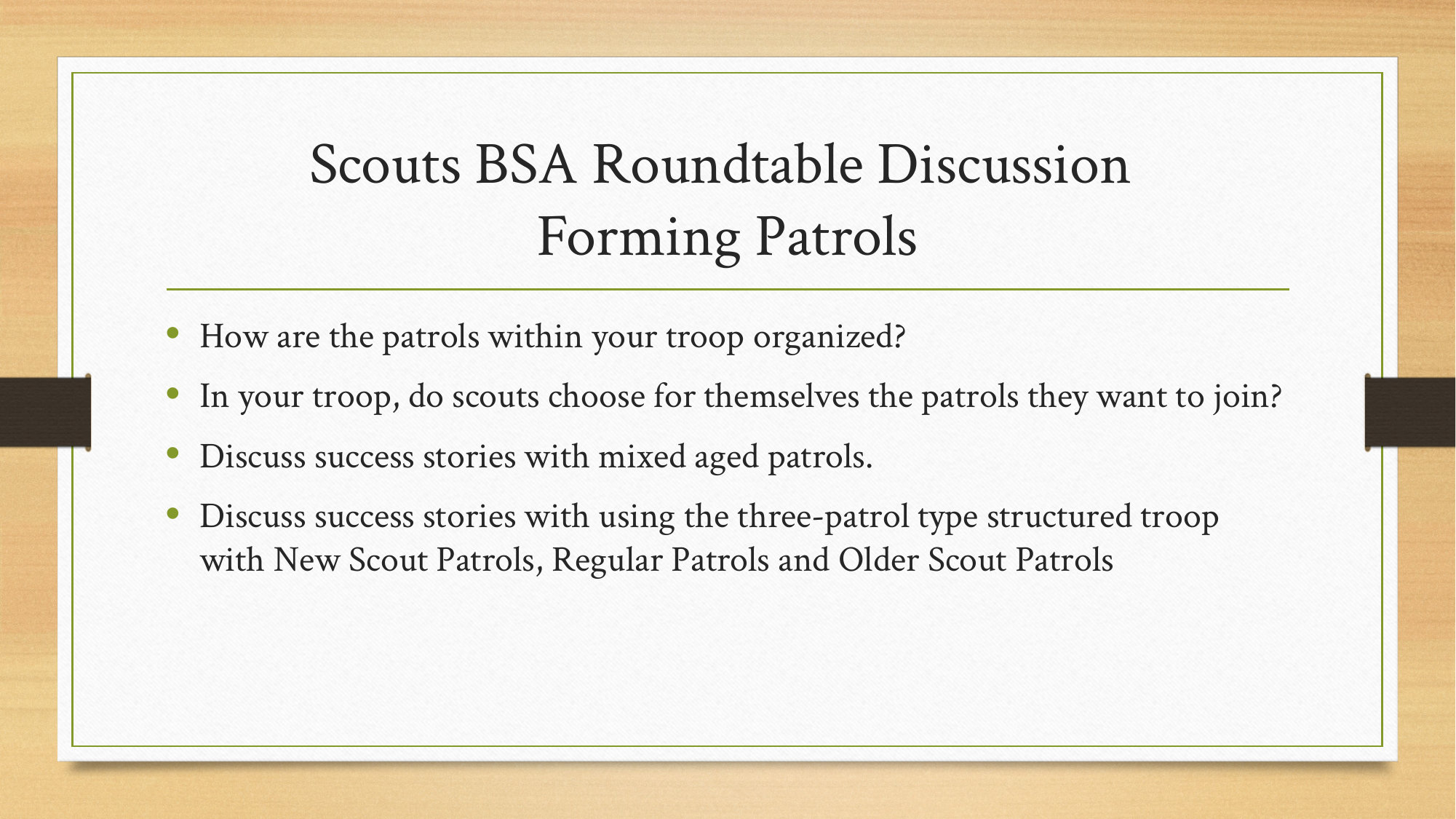

# Scouts BSA Roundtable Discussion Forming Patrols
How are the patrols within your troop organized?
In your troop, do scouts choose for themselves the patrols they want to join?
Discuss success stories with mixed aged patrols.
Discuss success stories with using the three-patrol type structured troop with New Scout Patrols, Regular Patrols and Older Scout Patrols